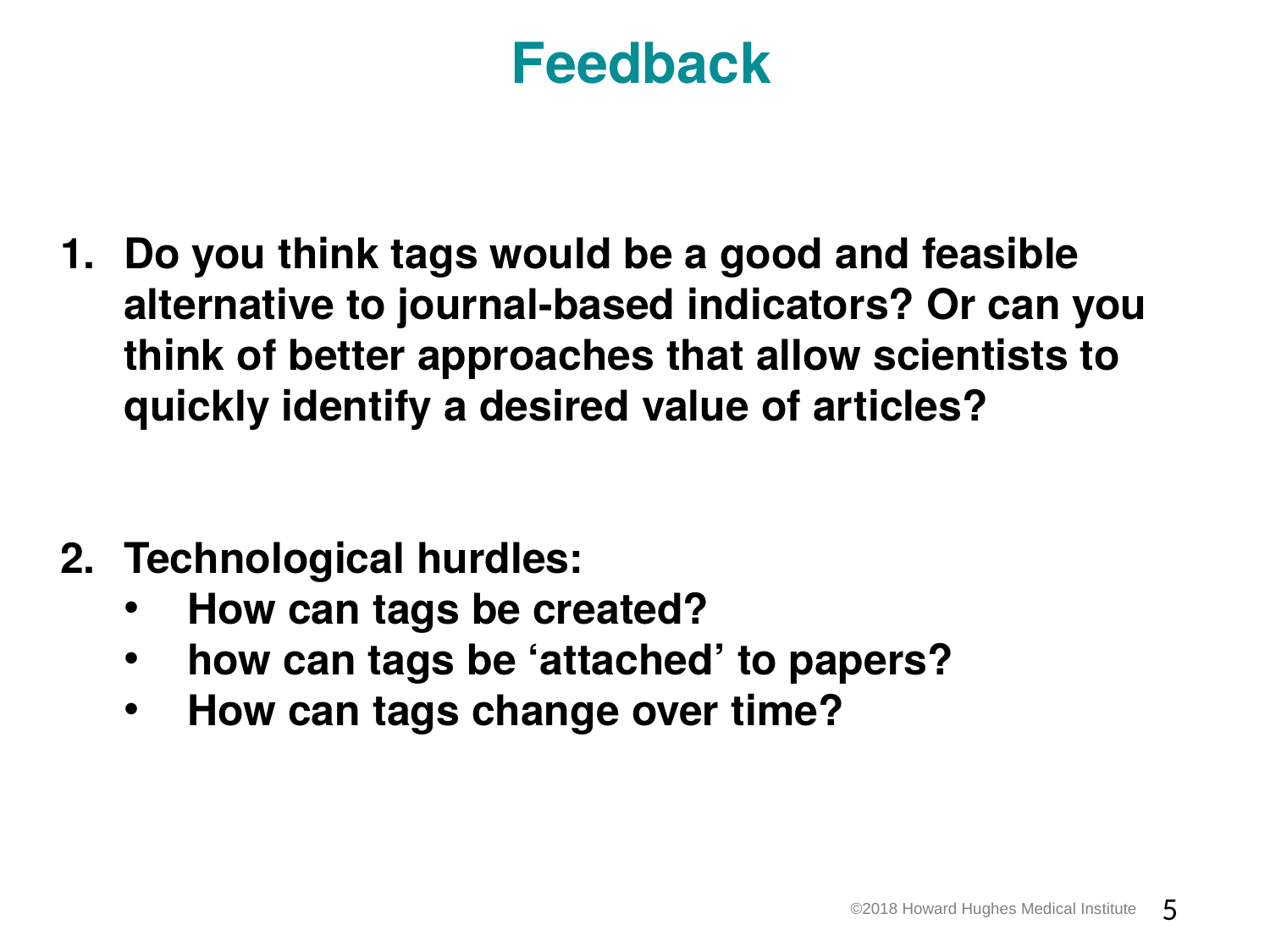

Feedback
Do you think tags would be a good and feasible alternative to journal-based indicators? Or can you think of better approaches that allow scientists to quickly identify a desired value of articles?

Technological hurdles:
How can tags be created?
how can tags be ‘attached’ to papers?
How can tags change over time?

©2018 Howard Hughes Medical Institute
5